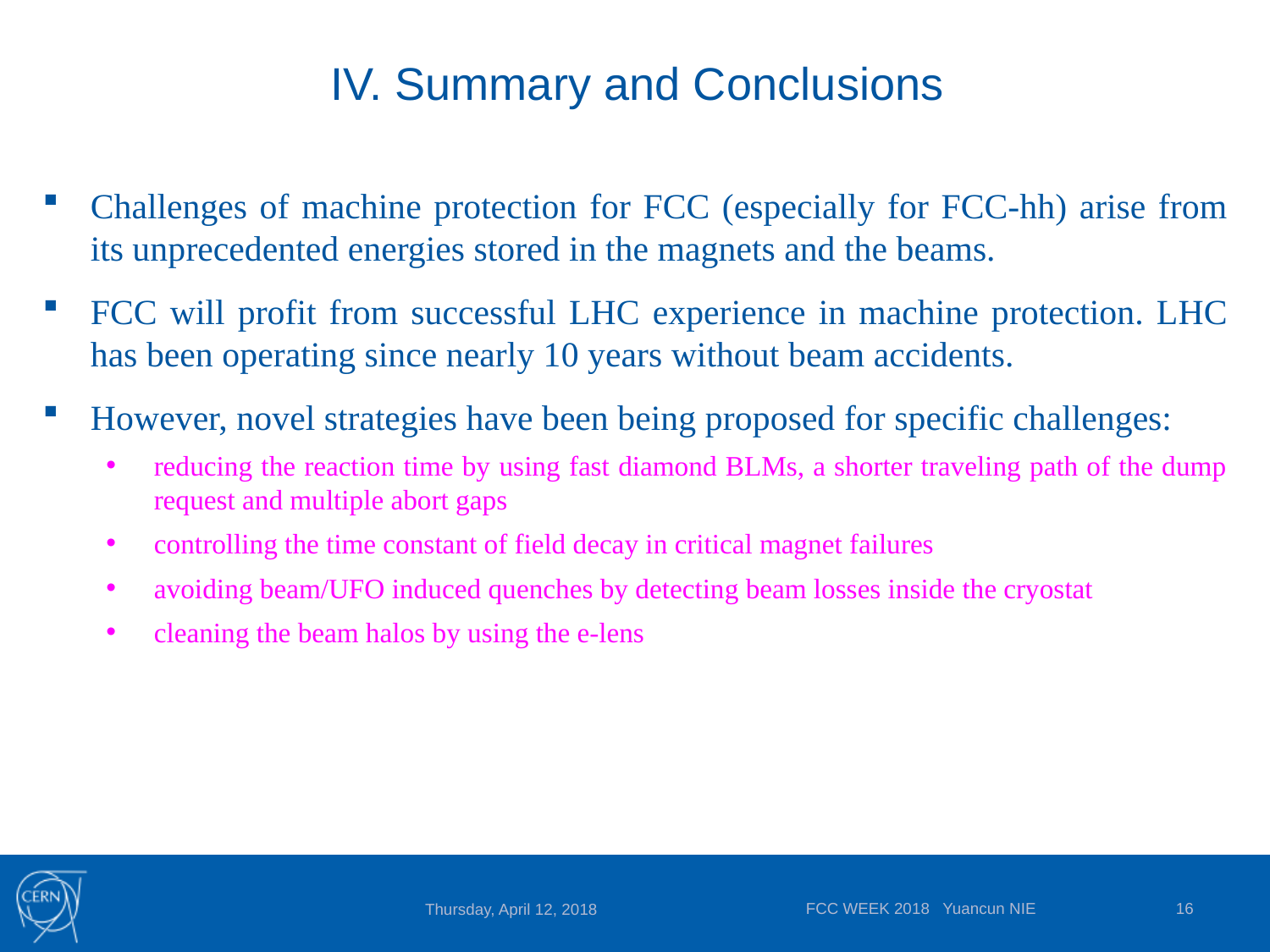

# IV. Summary and Conclusions
Challenges of machine protection for FCC (especially for FCC-hh) arise from its unprecedented energies stored in the magnets and the beams.
FCC will profit from successful LHC experience in machine protection. LHC has been operating since nearly 10 years without beam accidents.
However, novel strategies have been being proposed for specific challenges:
reducing the reaction time by using fast diamond BLMs, a shorter traveling path of the dump request and multiple abort gaps
controlling the time constant of field decay in critical magnet failures
avoiding beam/UFO induced quenches by detecting beam losses inside the cryostat
cleaning the beam halos by using the e-lens
FCC WEEK 2018   Yuancun NIE
16
Thursday, April 12, 2018